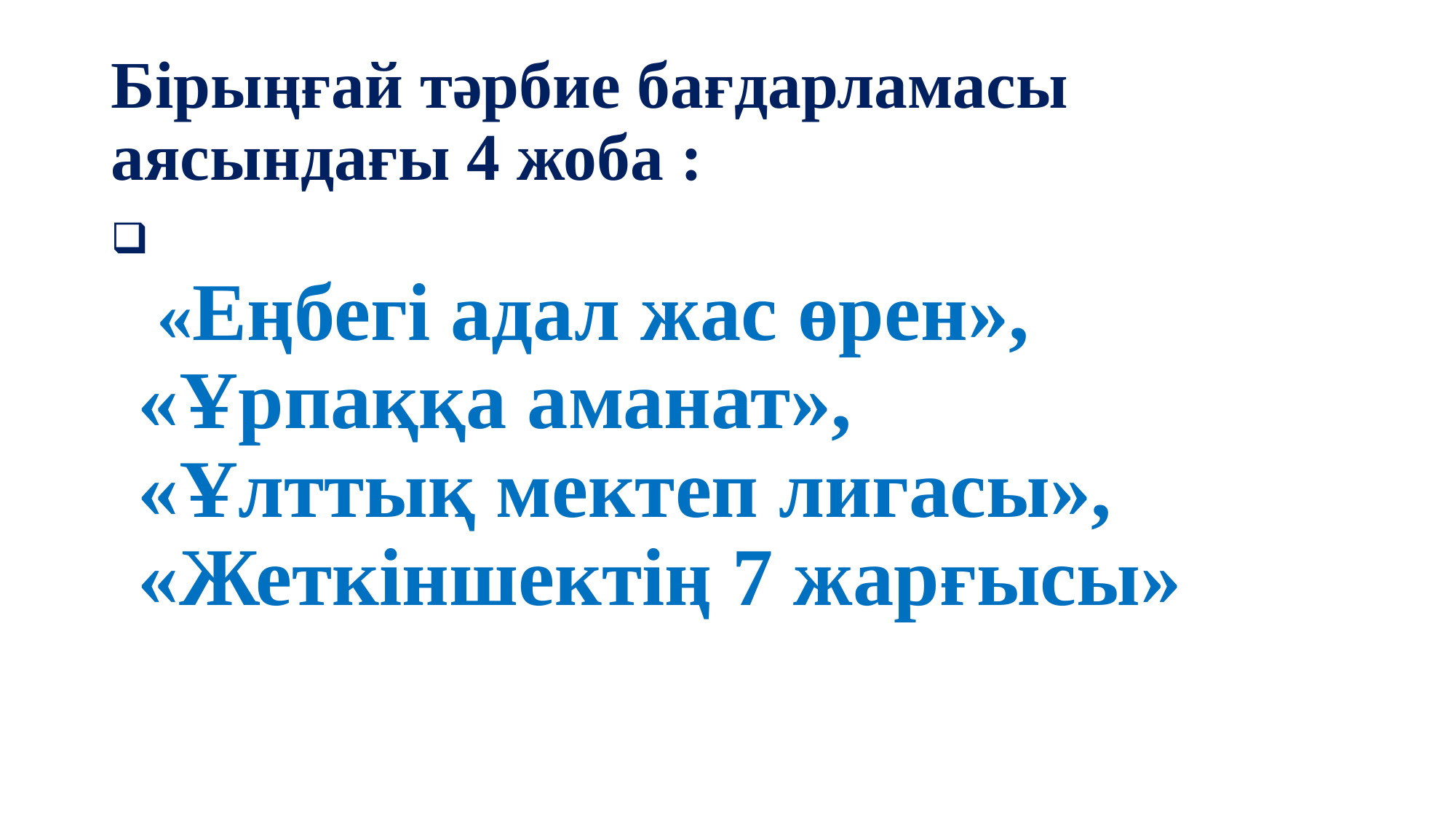

# Бірыңғай тәрбие бағдарламасы аясындағы 4 жоба :
 «Еңбегі адал жас өрен»,   «Ұрпаққа аманат»,
«Ұлттық мектеп лигасы»,  «Жеткіншектің 7 жарғысы»